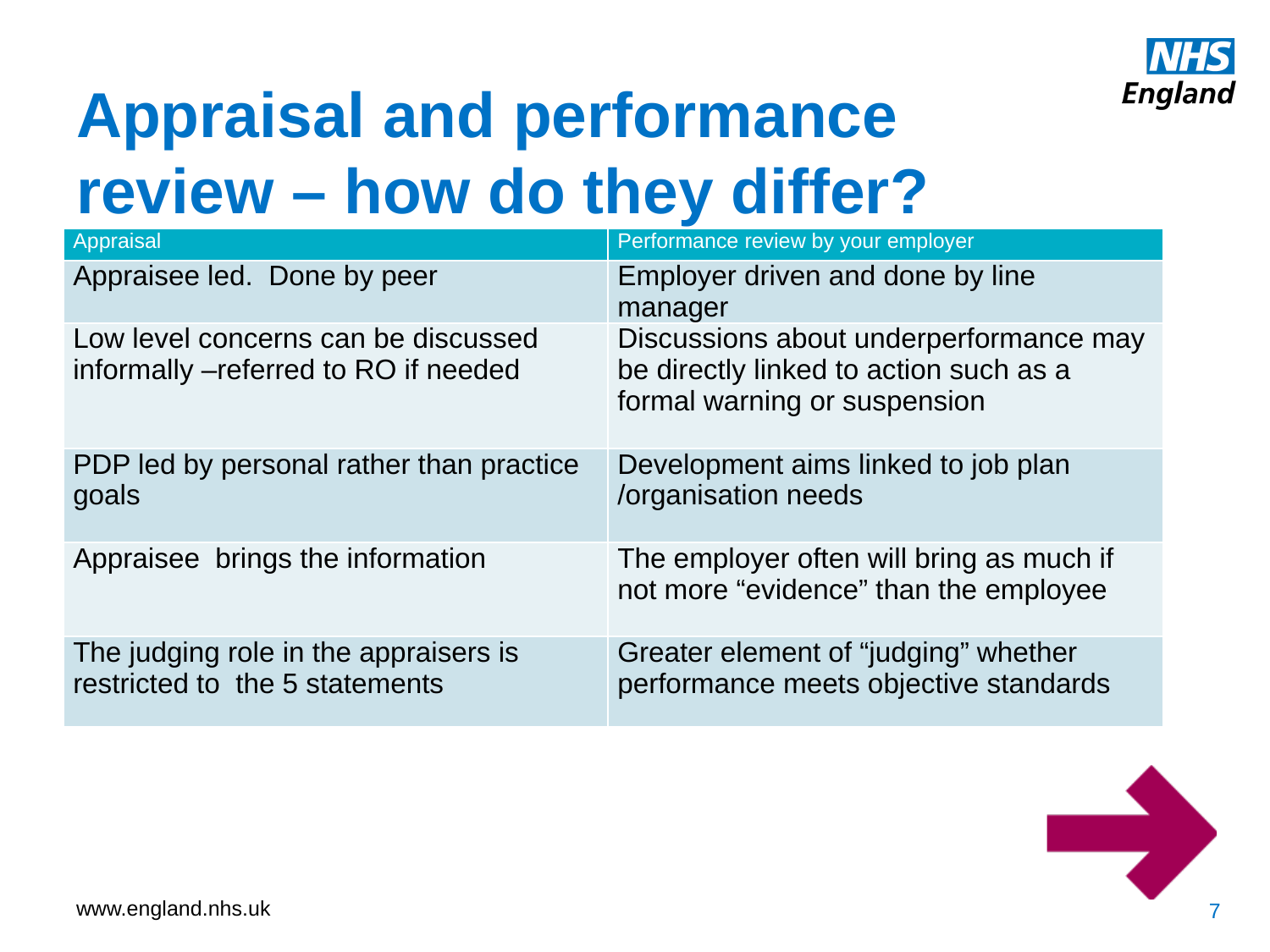

Appraisal and performance review – how do they differ?
| Appraisal | Performance review by your employer |
| --- | --- |
| Appraisee led. Done by peer | Employer driven and done by line manager |
| Low level concerns can be discussed informally –referred to RO if needed | Discussions about underperformance may be directly linked to action such as a formal warning or suspension |
| PDP led by personal rather than practice goals | Development aims linked to job plan /organisation needs |
| Appraisee brings the information | The employer often will bring as much if not more “evidence” than the employee |
| The judging role in the appraisers is restricted to the 5 statements | Greater element of “judging” whether performance meets objective standards |
7